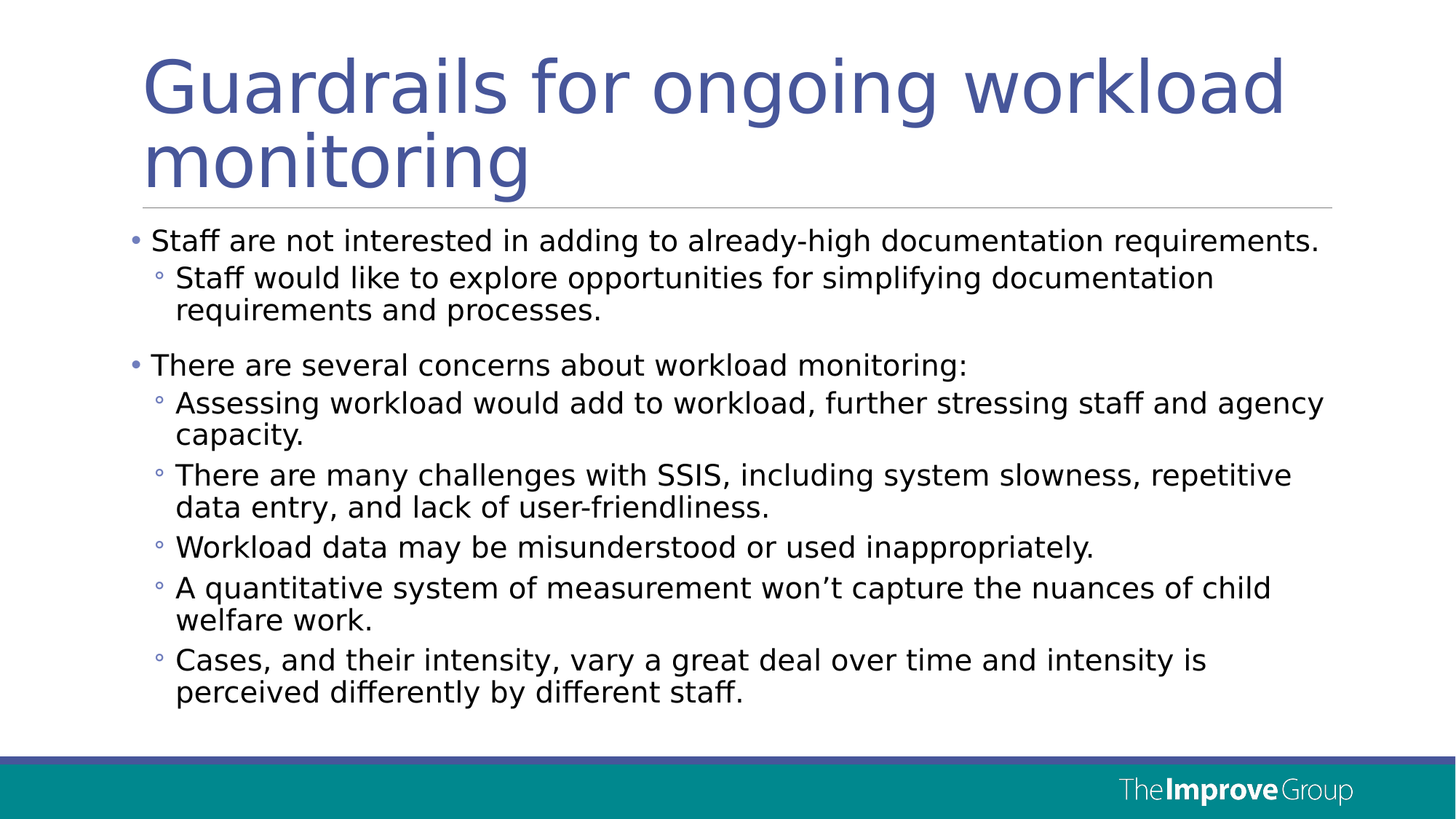

# Guardrails for ongoing workload monitoring
Staff are not interested in adding to already-high documentation requirements.
Staff would like to explore opportunities for simplifying documentation requirements and processes.
There are several concerns about workload monitoring:
Assessing workload would add to workload, further stressing staff and agency capacity.
There are many challenges with SSIS, including system slowness, repetitive data entry, and lack of user-friendliness.
Workload data may be misunderstood or used inappropriately.
A quantitative system of measurement won’t capture the nuances of child welfare work.
Cases, and their intensity, vary a great deal over time and intensity is perceived differently by different staff.